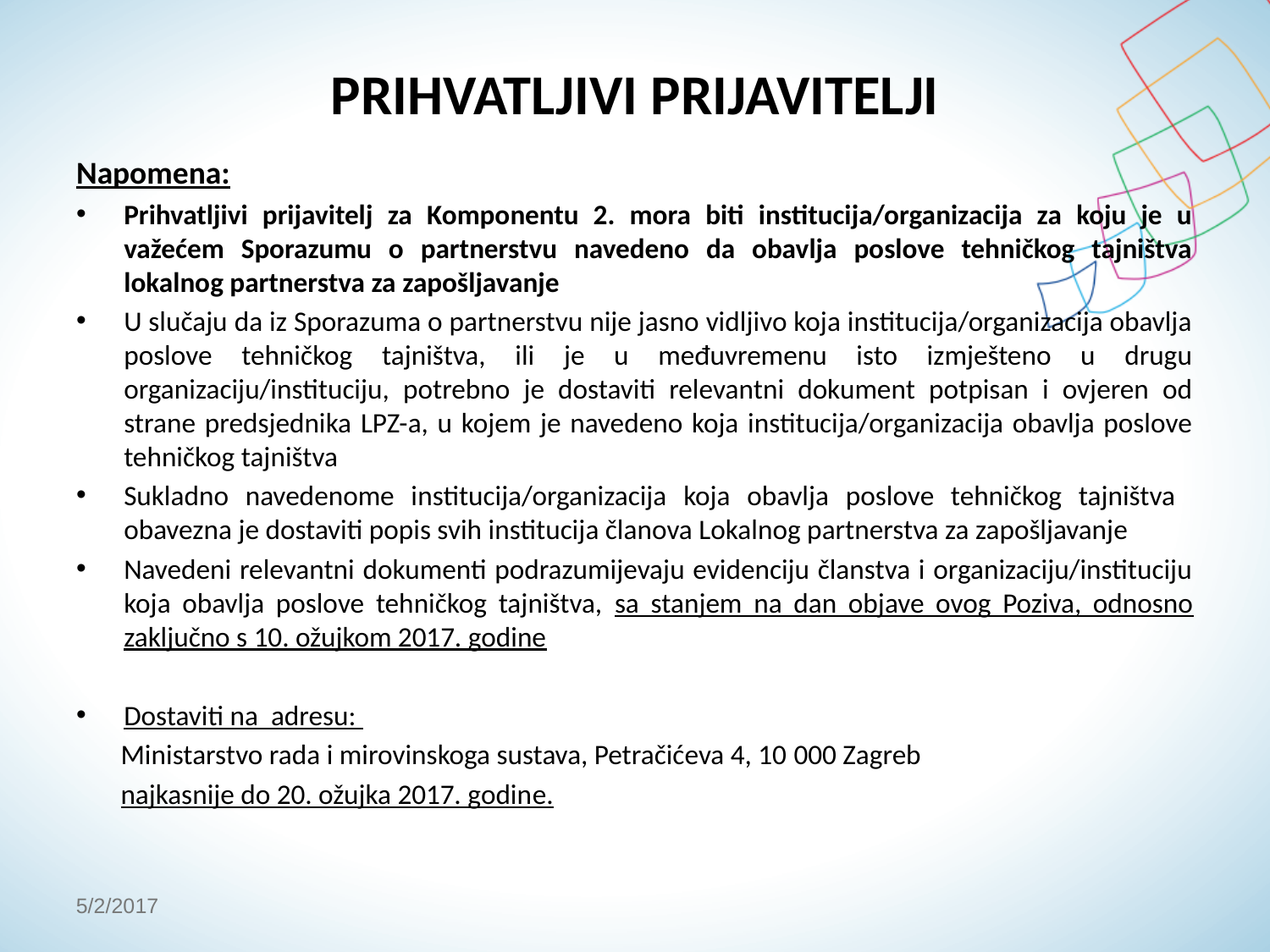

# PRIHVATLJIVI PRIJAVITELJI
Napomena:
Prihvatljivi prijavitelj za Komponentu 2. mora biti institucija/organizacija za koju je u važećem Sporazumu o partnerstvu navedeno da obavlja poslove tehničkog tajništva lokalnog partnerstva za zapošljavanje
U slučaju da iz Sporazuma o partnerstvu nije jasno vidljivo koja institucija/organizacija obavlja poslove tehničkog tajništva, ili je u međuvremenu isto izmješteno u drugu organizaciju/instituciju, potrebno je dostaviti relevantni dokument potpisan i ovjeren od strane predsjednika LPZ-a, u kojem je navedeno koja institucija/organizacija obavlja poslove tehničkog tajništva
Sukladno navedenome institucija/organizacija koja obavlja poslove tehničkog tajništva  obavezna je dostaviti popis svih institucija članova Lokalnog partnerstva za zapošljavanje
Navedeni relevantni dokumenti podrazumijevaju evidenciju članstva i organizaciju/instituciju koja obavlja poslove tehničkog tajništva, sa stanjem na dan objave ovog Poziva, odnosno zaključno s 10. ožujkom 2017. godine

Dostaviti na  adresu:
       Ministarstvo rada i mirovinskoga sustava, Petračićeva 4, 10 000 Zagreb
       najkasnije do 20. ožujka 2017. godine.